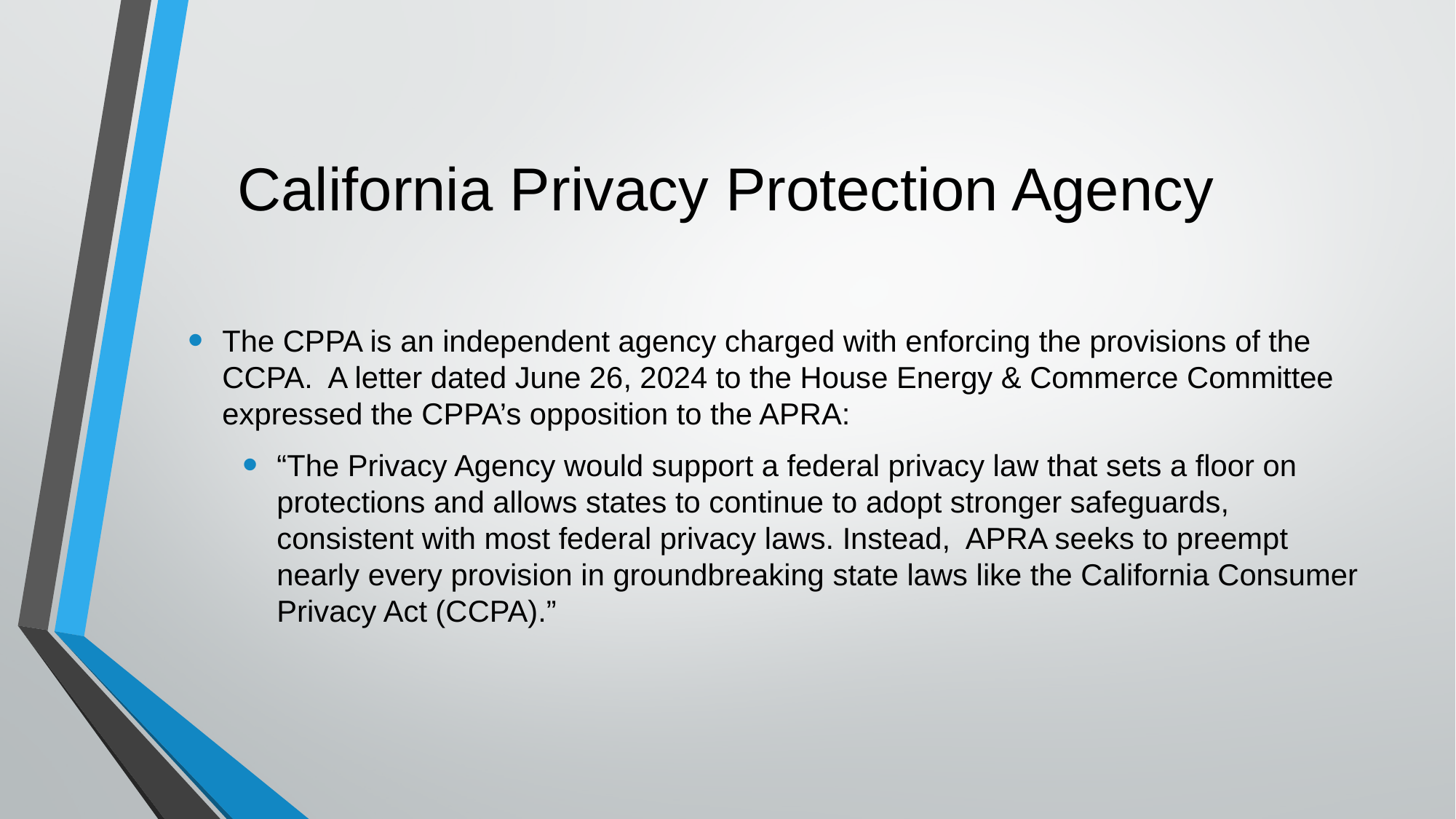

# California Privacy Protection Agency
The CPPA is an independent agency charged with enforcing the provisions of the CCPA.  A letter dated June 26, 2024 to the House Energy & Commerce Committee expressed the CPPA’s opposition to the APRA:
“The Privacy Agency would support a federal privacy law that sets a floor on protections and allows states to continue to adopt stronger safeguards, consistent with most federal privacy laws. Instead,  APRA seeks to preempt nearly every provision in groundbreaking state laws like the California Consumer Privacy Act (CCPA).”